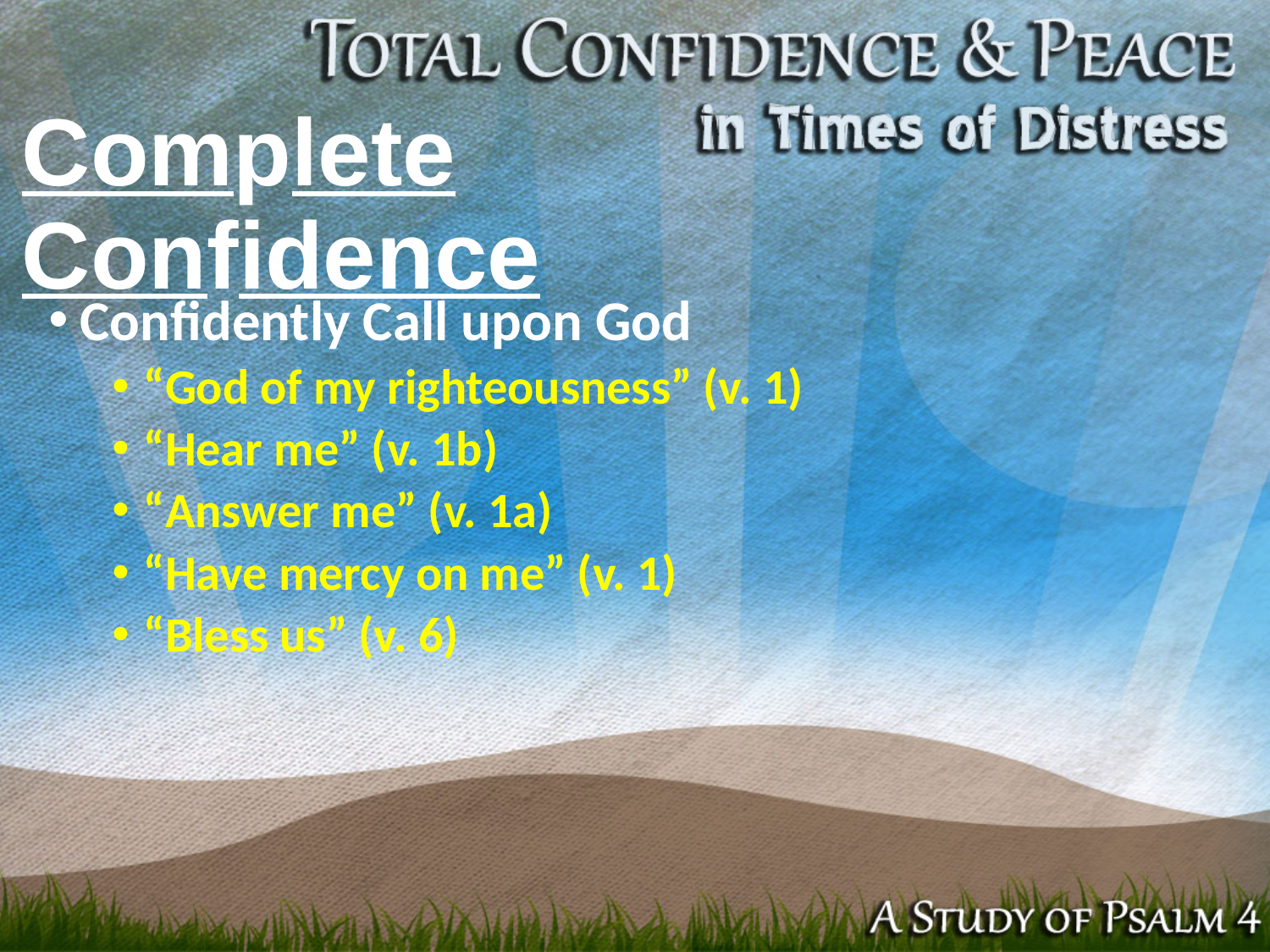

# Complete Confidence
Confidently Call upon God
“God of my righteousness” (v. 1)
“Hear me” (v. 1b)
“Answer me” (v. 1a)
“Have mercy on me” (v. 1)
“Bless us” (v. 6)